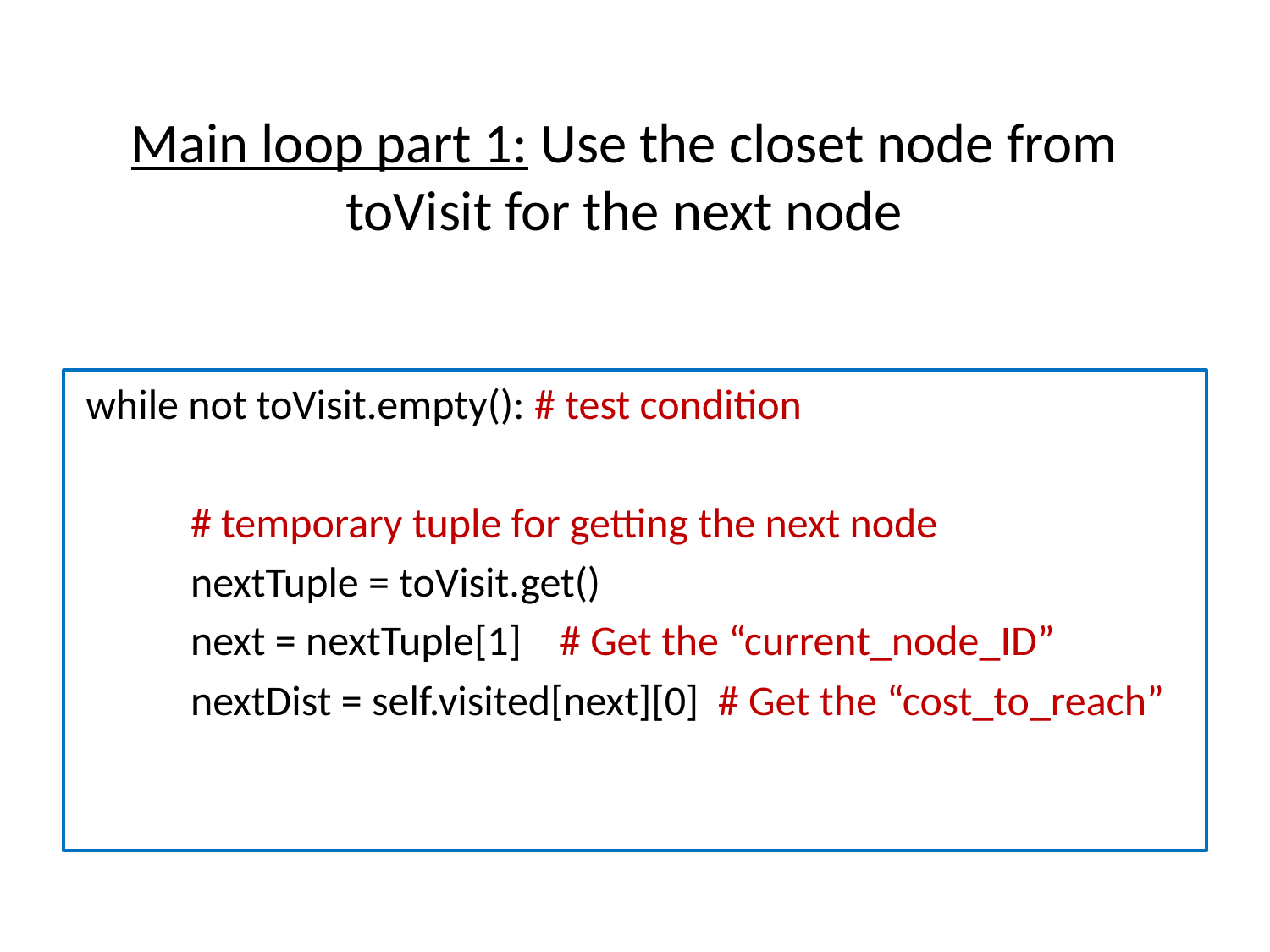

# Main loop part 1: Use the closet node from toVisit for the next node
 while not toVisit.empty(): # test condition

            # temporary tuple for getting the next node
            nextTuple = toVisit.get()
            next = nextTuple[1]    # Get the “current_node_ID”
            nextDist = self.visited[next][0]  # Get the “cost_to_reach”